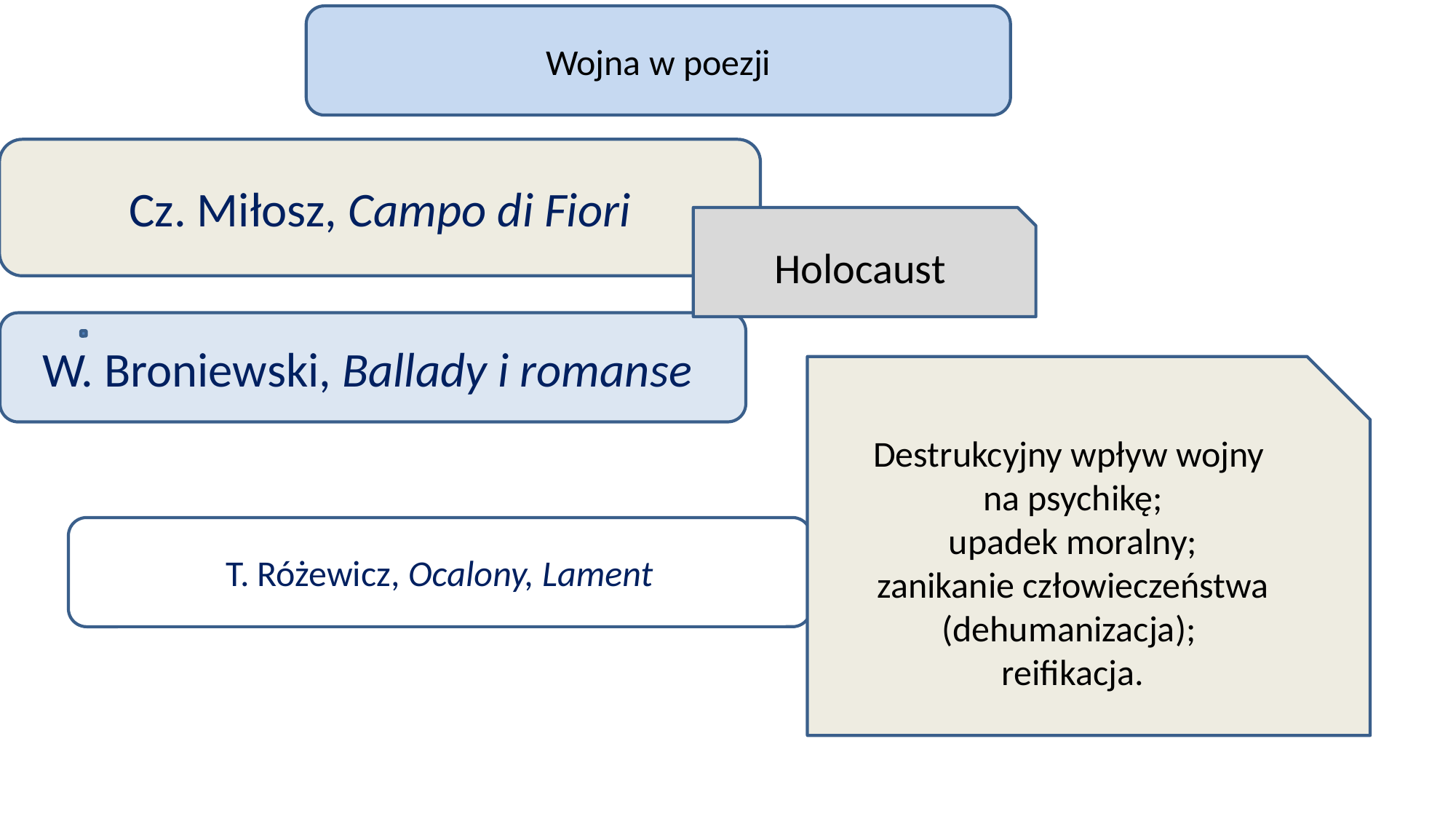

Wojna w poezji
Cz. Miłosz, Campo di Fiori
Holocaust
W. Broniewski, Ballady i romanse

Destrukcyjny wpływ wojny
na psychikę;
upadek moralny;
zanikanie człowieczeństwa (dehumanizacja);
reifikacja.
T. Różewicz, Ocalony, Lament